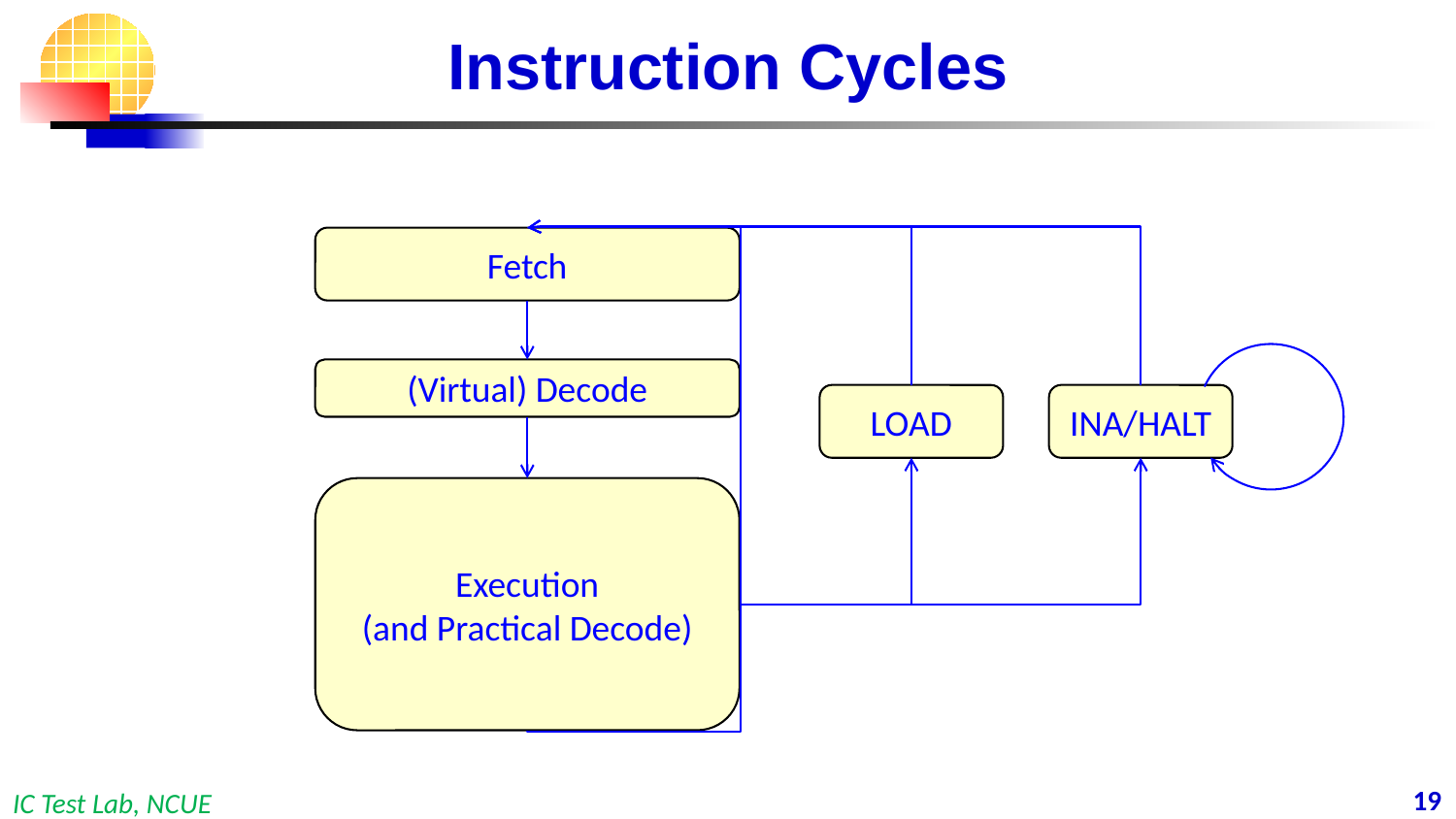

# Instruction Cycles
Fetch

(Virtual) Decode
LOAD
INA/HALT
Execution
(and Practical Decode)
19
IC Test Lab, NCUE